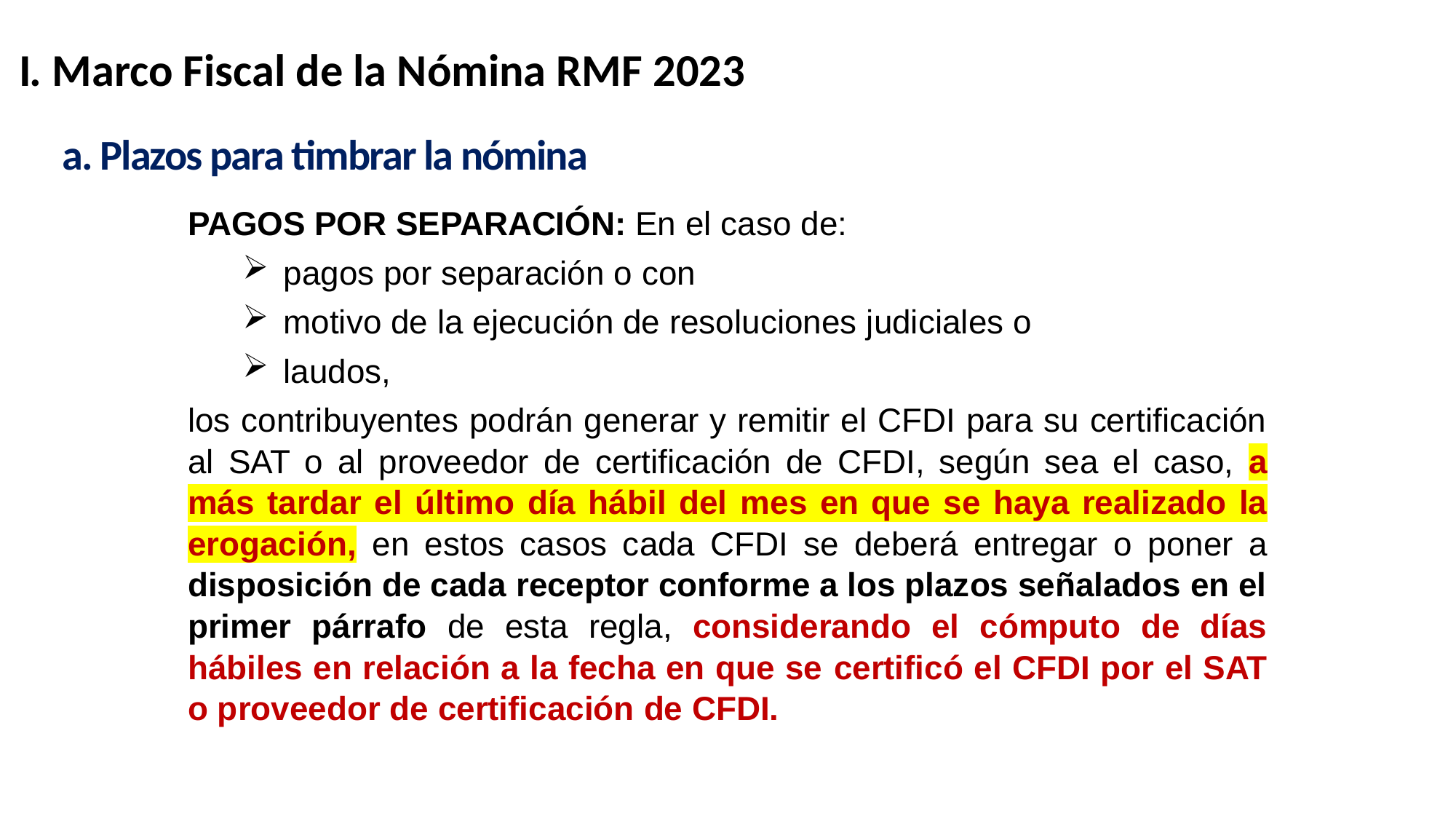

I. Marco Fiscal de la Nómina RMF 2023
a. Plazos para timbrar la nómina
PAGOS POR SEPARACIÓN: En el caso de:
pagos por separación o con
motivo de la ejecución de resoluciones judiciales o
laudos,
los contribuyentes podrán generar y remitir el CFDI para su certificación al SAT o al proveedor de certificación de CFDI, según sea el caso, a más tardar el último día hábil del mes en que se haya realizado la erogación, en estos casos cada CFDI se deberá entregar o poner a disposición de cada receptor conforme a los plazos señalados en el primer párrafo de esta regla, considerando el cómputo de días hábiles en relación a la fecha en que se certificó el CFDI por el SAT o proveedor de certificación de CFDI.